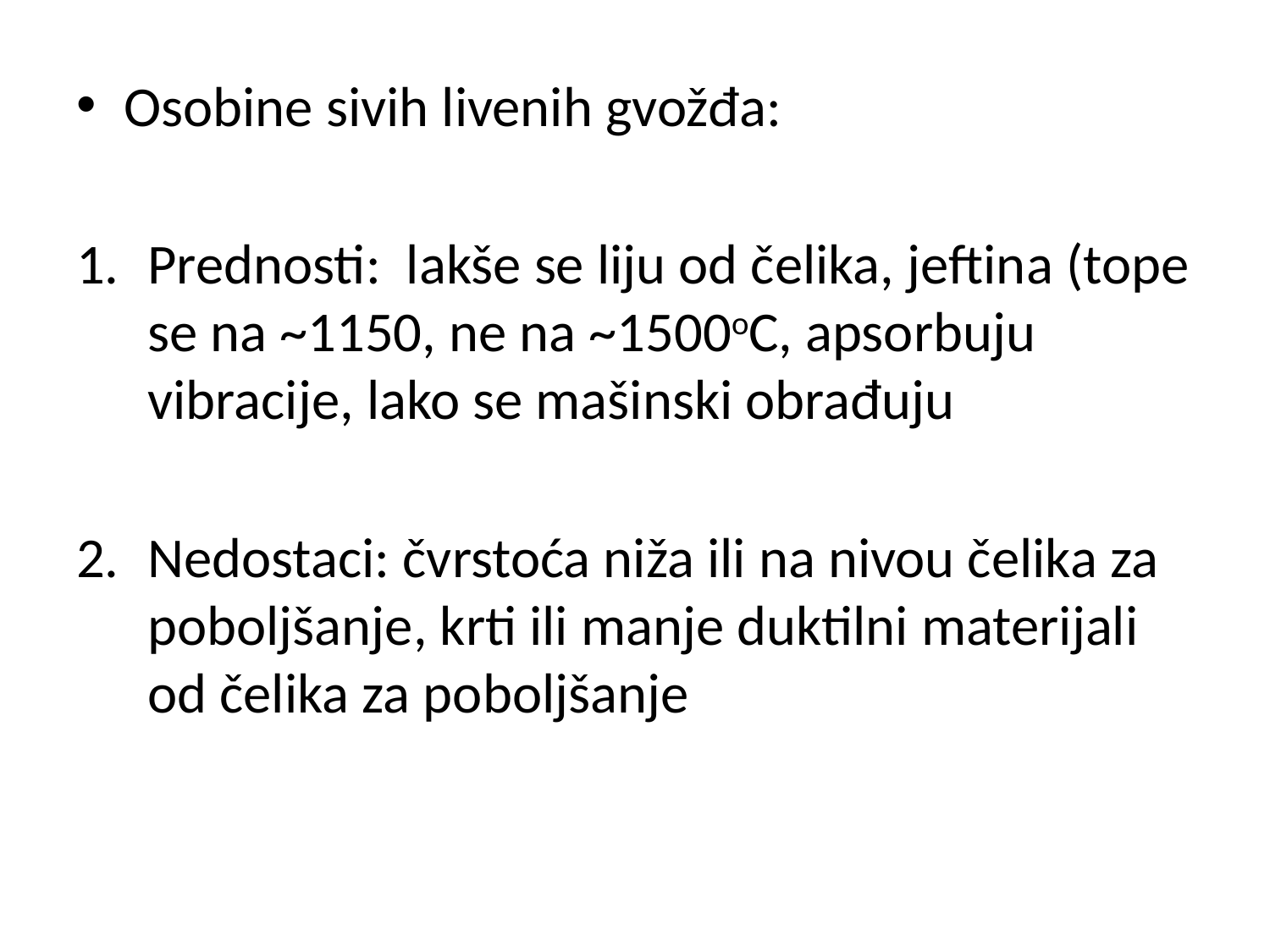

Osobine sivih livenih gvožđa:

Prednosti:  lakše se liju od čelika, jeftina (tope se na ~1150, ne na ~1500oC, apsorbuju vibracije, lako se mašinski obrađuju

Nedostaci: čvrstoća niža ili na nivou čelika za poboljšanje, krti ili manje duktilni materijali od čelika za poboljšanje